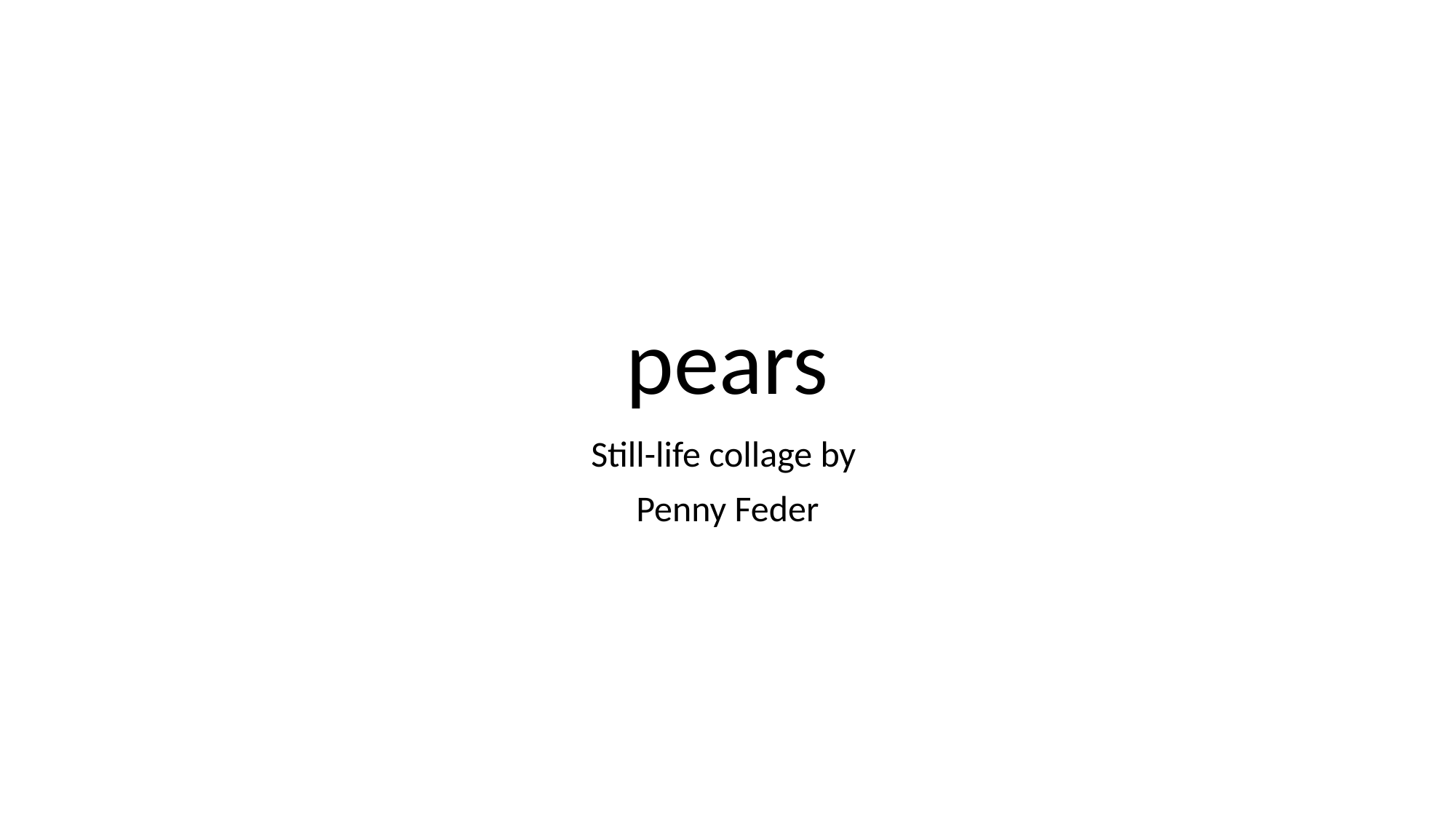

# pears
Still-life collage by
Penny Feder